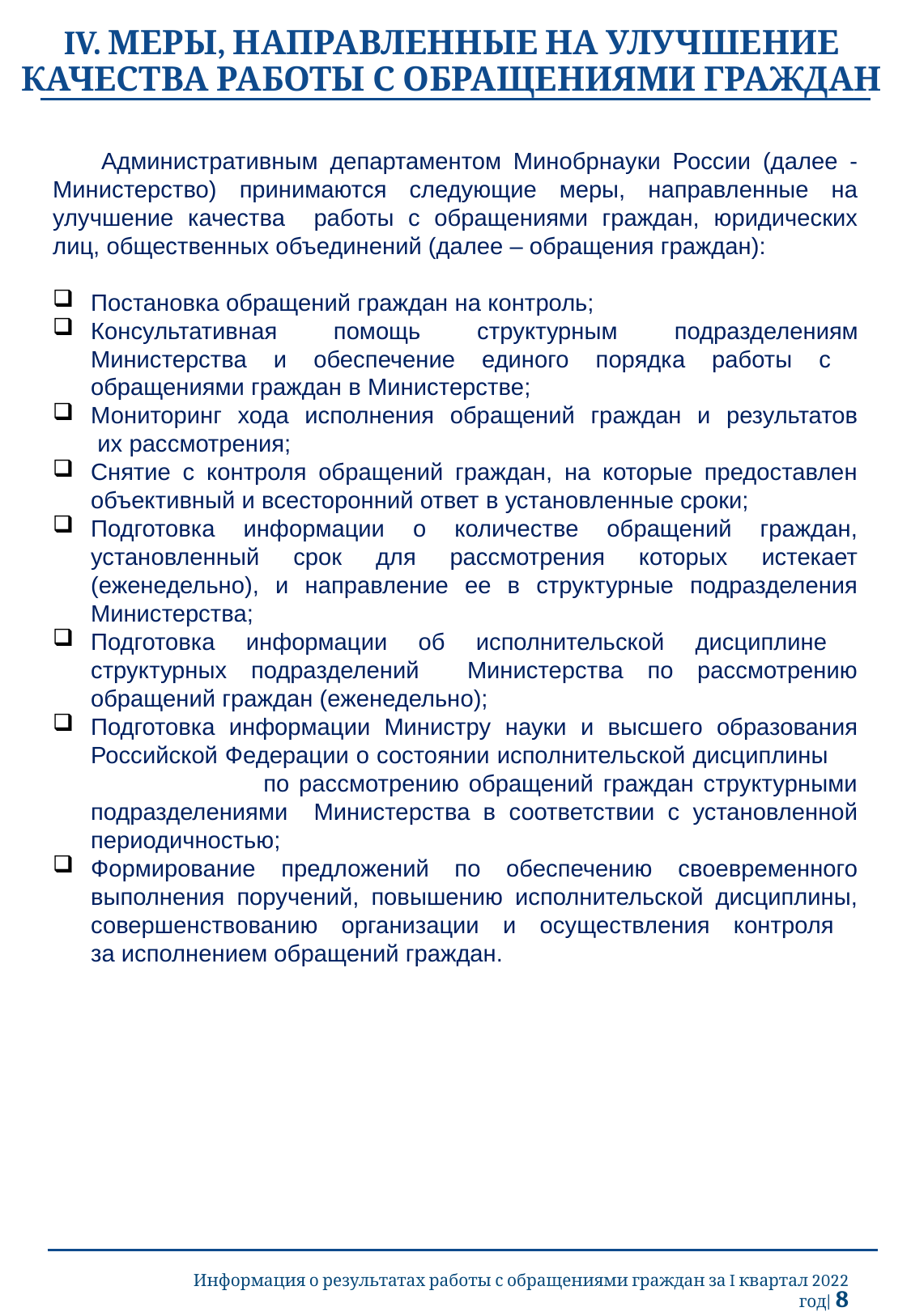

IV. МЕРЫ, НАПРАВЛЕННЫЕ НА УЛУЧШЕНИЕ
КАЧЕСТВА РАБОТЫ С ОБРАЩЕНИЯМИ ГРАЖДАН
    Административным департаментом Минобрнауки России (далее - Министерство) принимаются следующие меры, направленные на улучшение качества  работы с обращениями граждан, юридических лиц, общественных объединений (далее – обращения граждан):

Постановка обращений граждан на контроль;
Консультативная помощь структурным подразделениям Министерства и обеспечение единого порядка работы с  обращениями граждан в Министерстве;
Мониторинг хода исполнения обращений граждан и результатов
 их рассмотрения;
Снятие с контроля обращений граждан, на которые предоставлен объективный и всесторонний ответ в установленные сроки;
Подготовка информации о количестве обращений граждан, установленный срок для рассмотрения которых истекает (еженедельно), и направление ее в структурные подразделения Министерства;
Подготовка информации об исполнительской дисциплине
структурных подразделений  Министерства по рассмотрению обращений граждан (еженедельно);
Подготовка информации Министру науки и высшего образования Российской Федерации о состоянии исполнительской дисциплины                       по рассмотрению обращений граждан структурными подразделениями  Министерства в соответствии с установленной периодичностью;
Формирование предложений по обеспечению своевременного выполнения поручений, повышению исполнительской дисциплины, совершенствованию организации и осуществления контроля
за исполнением обращений граждан.

Информация о результатах работы с обращениями граждан за I квартал 2022 год| 8